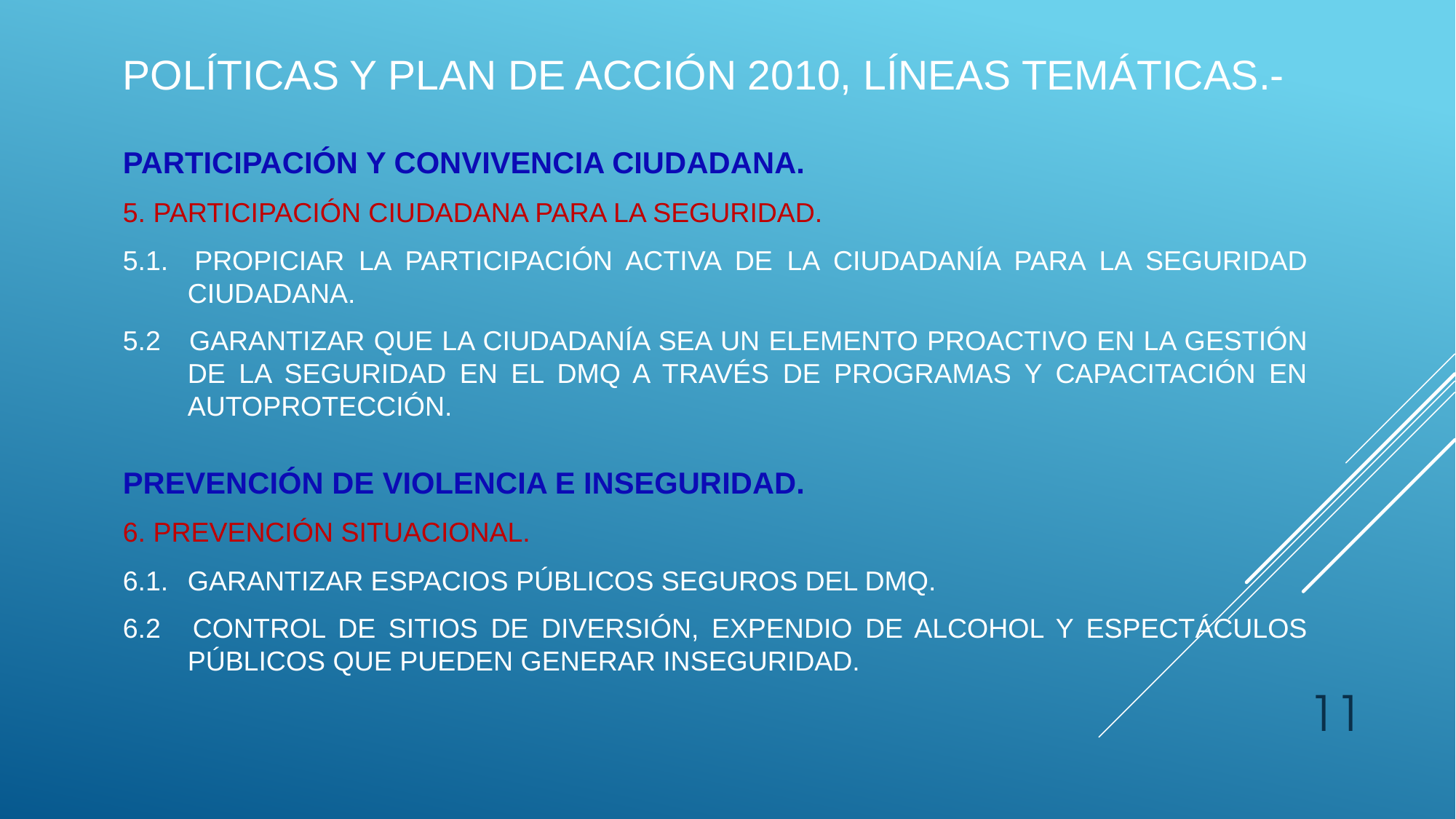

POLÍTICAS Y PLAN DE ACCIÓN 2010, LÍNEAS TEMÁTICAS.-
PARTICIPACIÓN Y CONVIVENCIA CIUDADANA.
5. PARTICIPACIÓN CIUDADANA PARA LA SEGURIDAD.
5.1. 	PROPICIAR LA PARTICIPACIÓN ACTIVA DE LA CIUDADANÍA PARA LA SEGURIDAD CIUDADANA.
5.2 	GARANTIZAR QUE LA CIUDADANÍA SEA UN ELEMENTO PROACTIVO EN LA GESTIÓN DE LA SEGURIDAD EN EL DMQ A TRAVÉS DE PROGRAMAS Y CAPACITACIÓN EN AUTOPROTECCIÓN.
PREVENCIÓN DE VIOLENCIA E INSEGURIDAD.
6. PREVENCIÓN SITUACIONAL.
6.1. 	GARANTIZAR ESPACIOS PÚBLICOS SEGUROS DEL DMQ.
6.2 	CONTROL DE SITIOS DE DIVERSIÓN, EXPENDIO DE ALCOHOL Y ESPECTÁCULOS PÚBLICOS QUE PUEDEN GENERAR INSEGURIDAD.
11